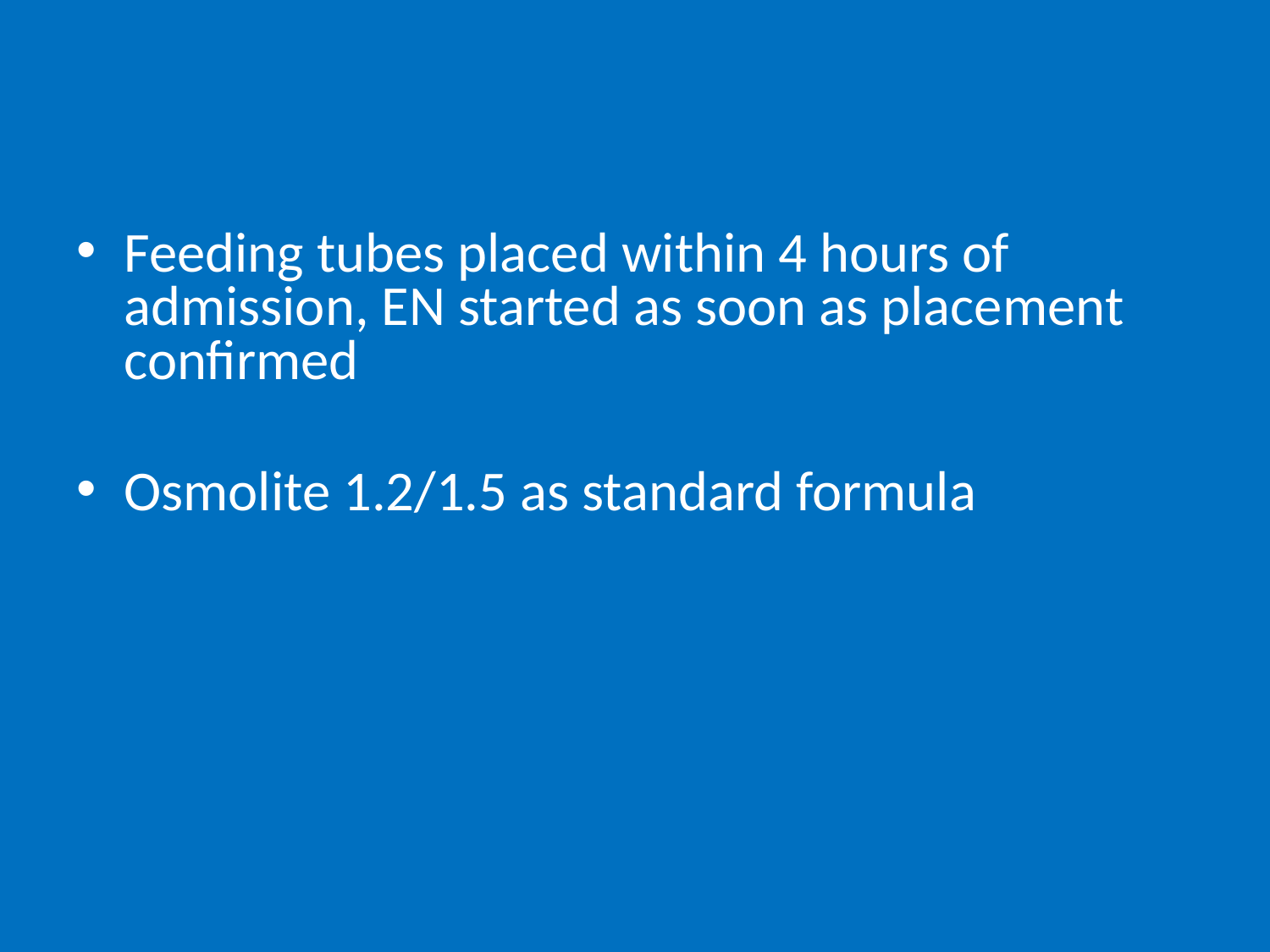

#
Feeding tubes placed within 4 hours of admission, EN started as soon as placement confirmed

Osmolite 1.2/1.5 as standard formula